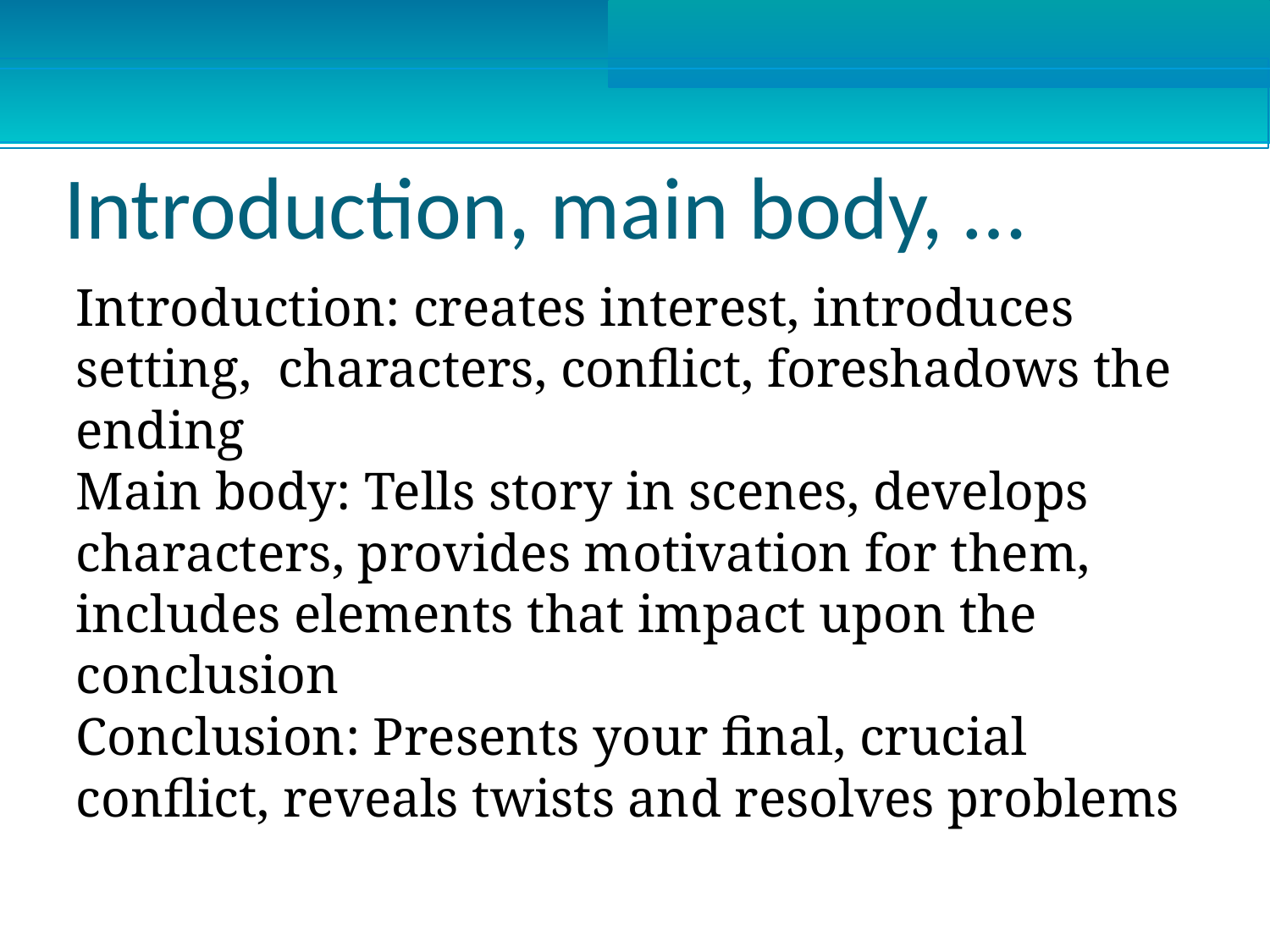

Introduction, main body, …
Introduction: creates interest, introduces setting,  characters, conflict, foreshadows the ending
Main body: Tells story in scenes, develops characters, provides motivation for them, includes elements that impact upon the conclusion
Conclusion: Presents your final, crucial conflict, reveals twists and resolves problems